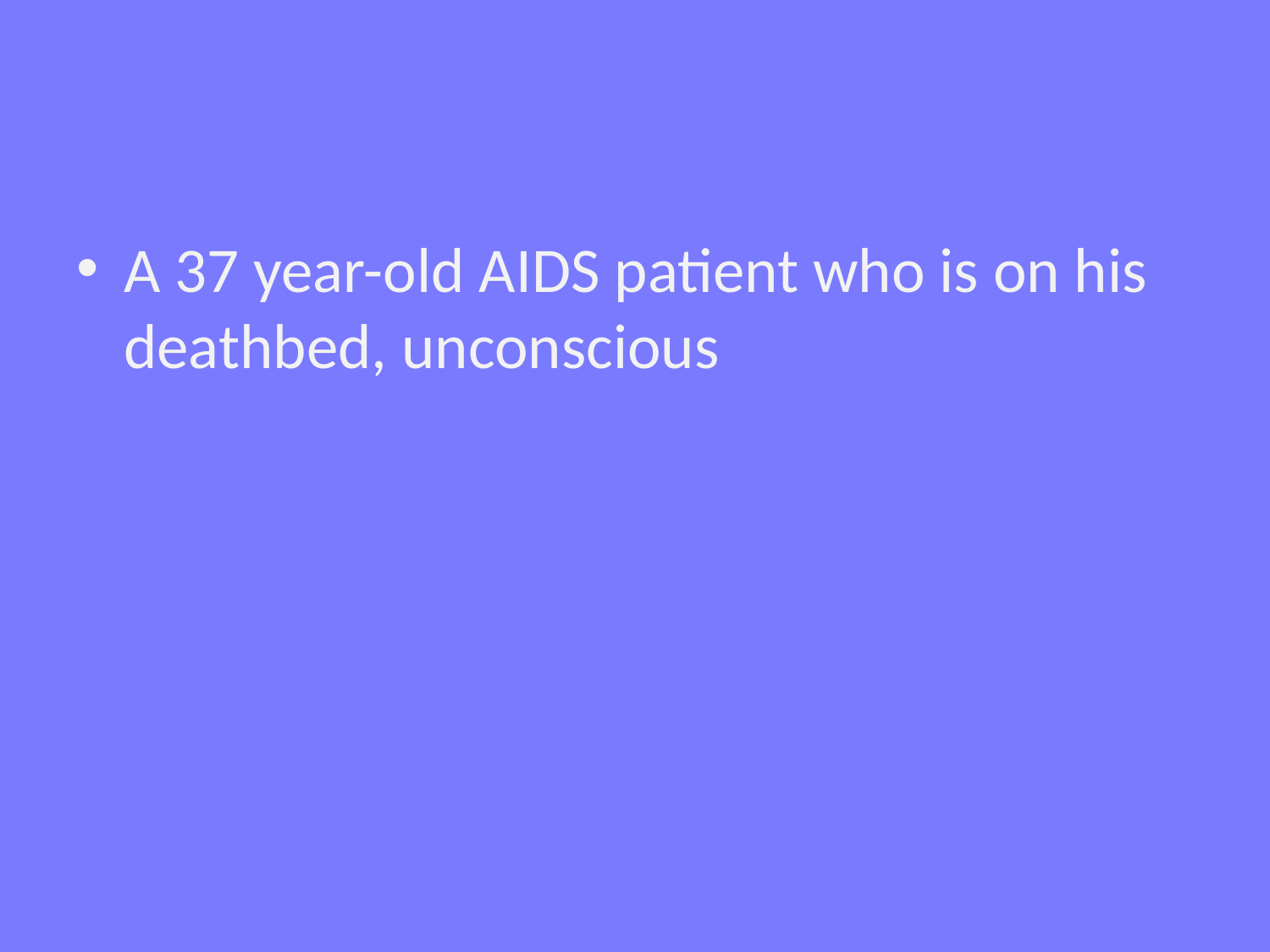

#
A 37 year-old AIDS patient who is on his deathbed, unconscious